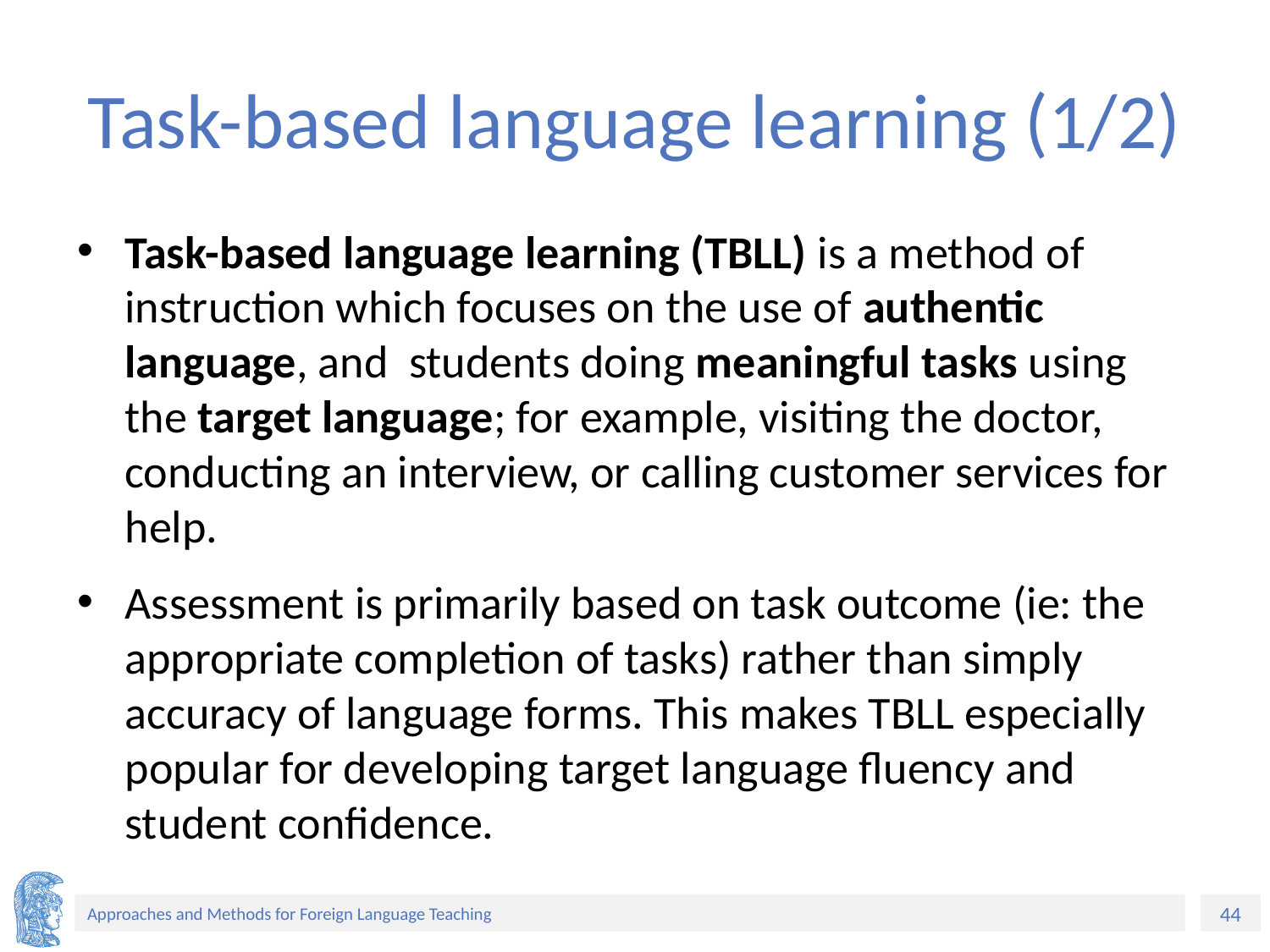

# Task-based language learning (1/2)
Task-based language learning (TBLL) is a method of instruction which focuses on the use of authentic language, and  students doing meaningful tasks using the target language; for example, visiting the doctor, conducting an interview, or calling customer services for help.
Assessment is primarily based on task outcome (ie: the appropriate completion of tasks) rather than simply accuracy of language forms. This makes TBLL especially popular for developing target language fluency and student confidence.